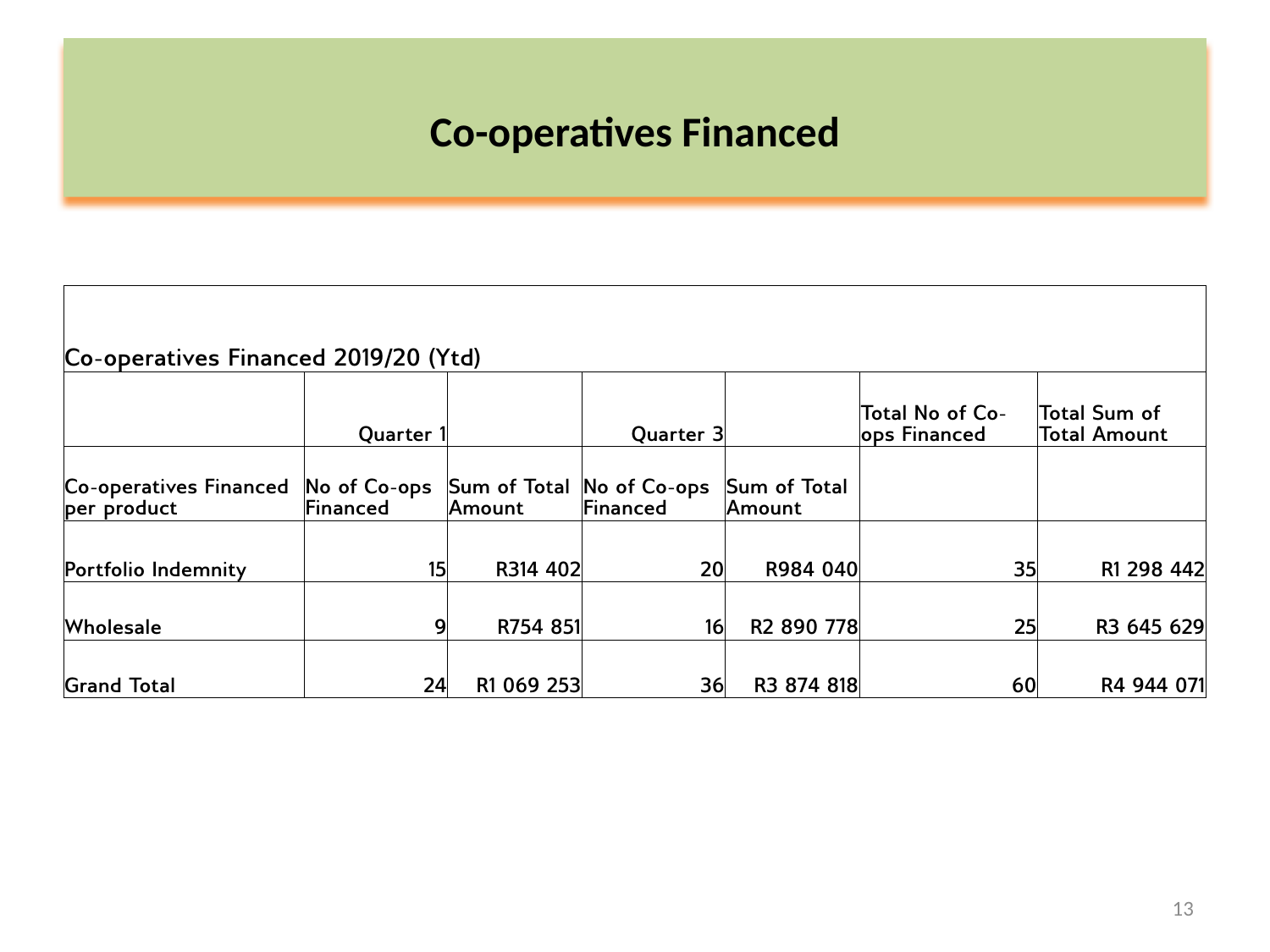

# Co-operatives Financed
| Co-operatives Financed 2019/20 (Ytd) |  |  |  |  |  |  |
| --- | --- | --- | --- | --- | --- | --- |
|  | Quarter 1 |  | Quarter 3 |  | Total No of Co-ops Financed | Total Sum of Total Amount |
| Co-operatives Financed per product | No of Co-ops Financed | Sum of Total Amount | No of Co-ops Financed | Sum of Total Amount |  |  |
| Portfolio Indemnity | 15 | R314 402 | 20 | R984 040 | 35 | R1 298 442 |
| Wholesale | 9 | R754 851 | 16 | R2 890 778 | 25 | R3 645 629 |
| Grand Total | 24 | R1 069 253 | 36 | R3 874 818 | 60 | R4 944 071 |
13